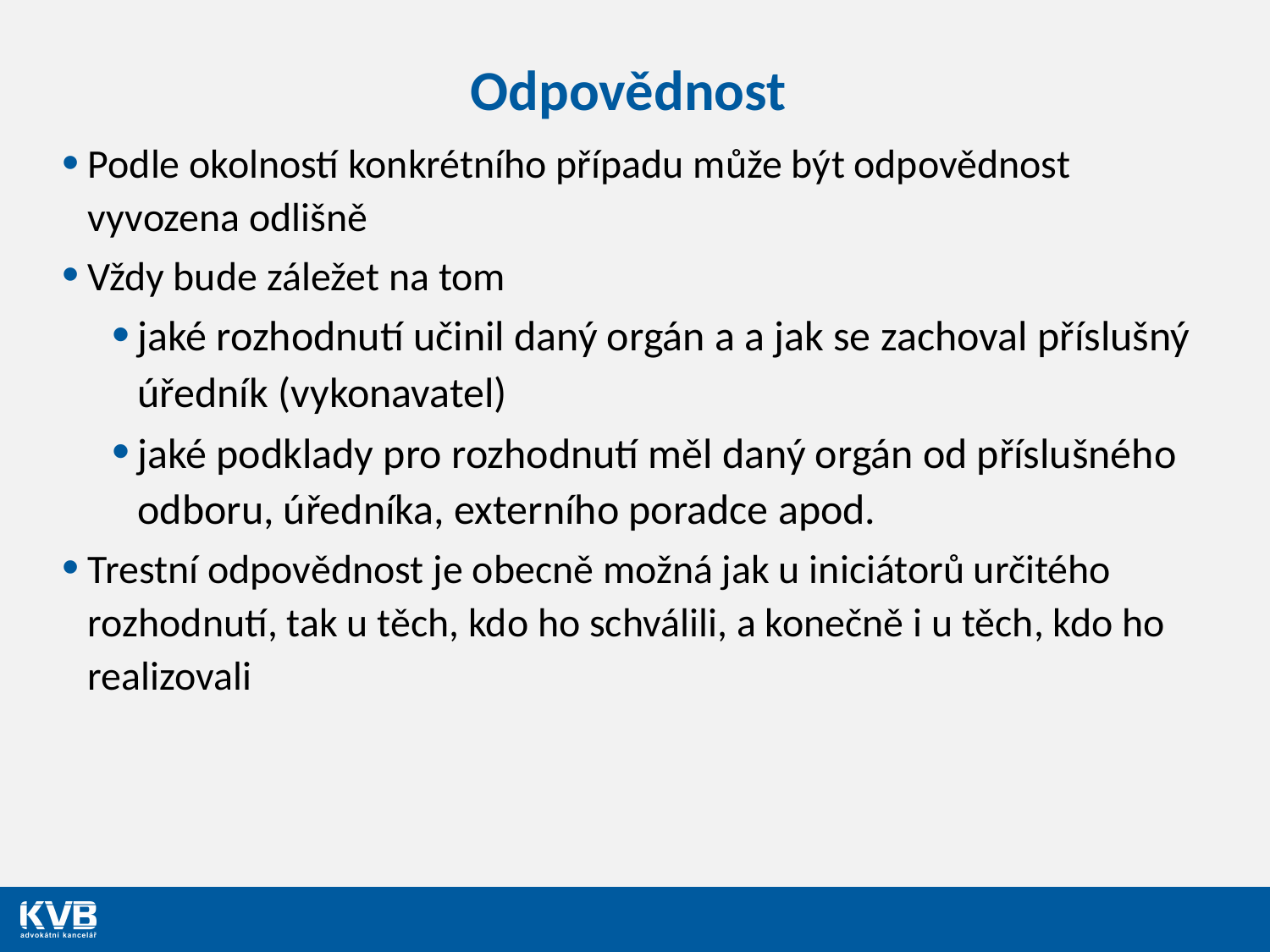

# Odpovědnost
Podle okolností konkrétního případu může být odpovědnost vyvozena odlišně
Vždy bude záležet na tom
jaké rozhodnutí učinil daný orgán a a jak se zachoval příslušný úředník (vykonavatel)
jaké podklady pro rozhodnutí měl daný orgán od příslušného odboru, úředníka, externího poradce apod.
Trestní odpovědnost je obecně možná jak u iniciátorů určitého rozhodnutí, tak u těch, kdo ho schválili, a konečně i u těch, kdo ho realizovali